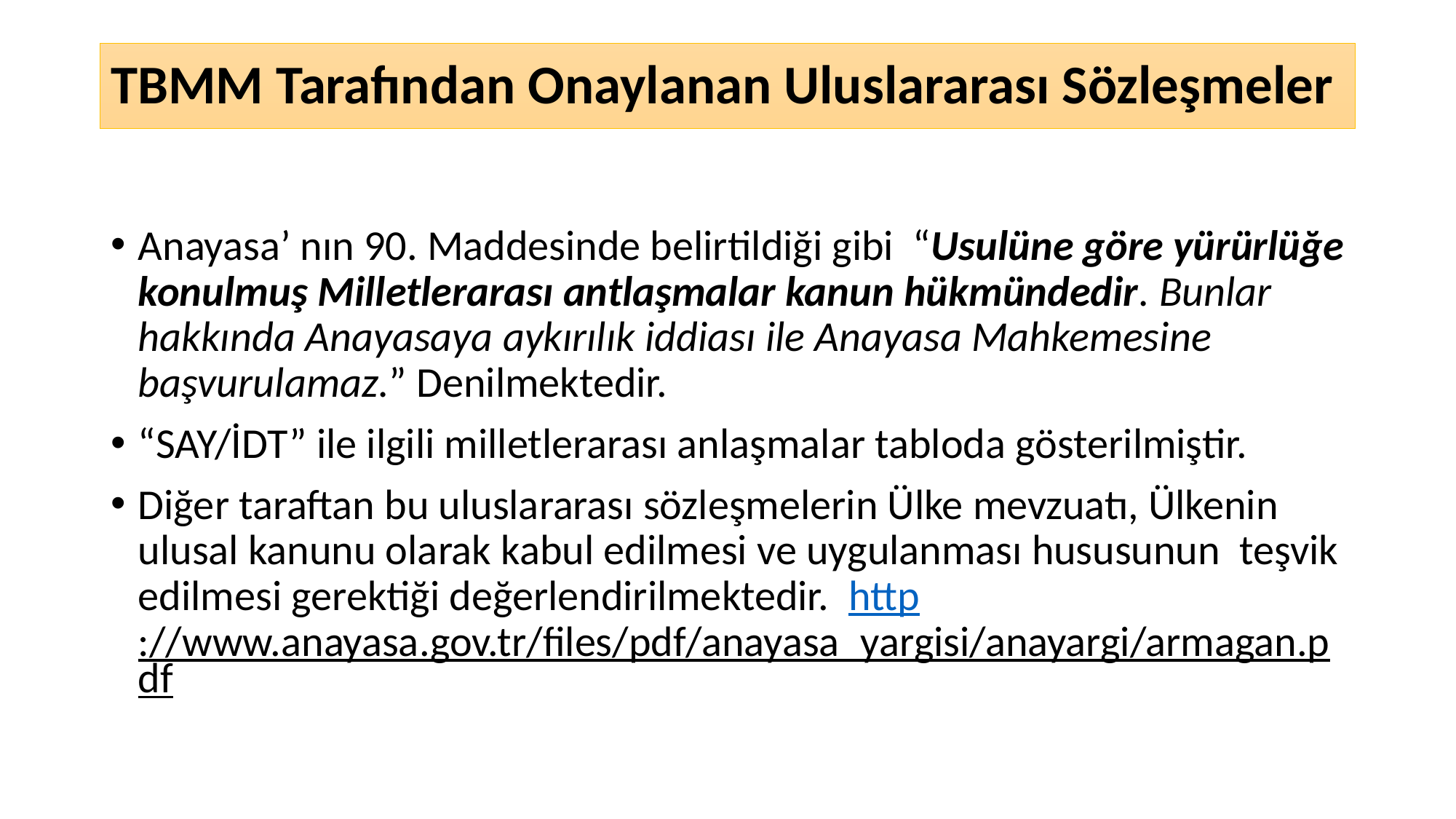

# TBMM Tarafından Onaylanan Uluslararası Sözleşmeler
Anayasa’ nın 90. Maddesinde belirtildiği gibi  “Usulüne göre yürürlüğe konulmuş Milletlerarası antlaşmalar kanun hükmündedir. Bunlar hakkında Anayasaya aykırılık iddiası ile Anayasa Mahkemesine başvurulamaz.” Denilmektedir.
“SAY/İDT” ile ilgili milletlerarası anlaşmalar tabloda gösterilmiştir.
Diğer taraftan bu uluslararası sözleşmelerin Ülke mevzuatı, Ülkenin ulusal kanunu olarak kabul edilmesi ve uygulanması hususunun  teşvik edilmesi gerektiği değerlendirilmektedir.  http://www.anayasa.gov.tr/files/pdf/anayasa_yargisi/anayargi/armagan.pdf